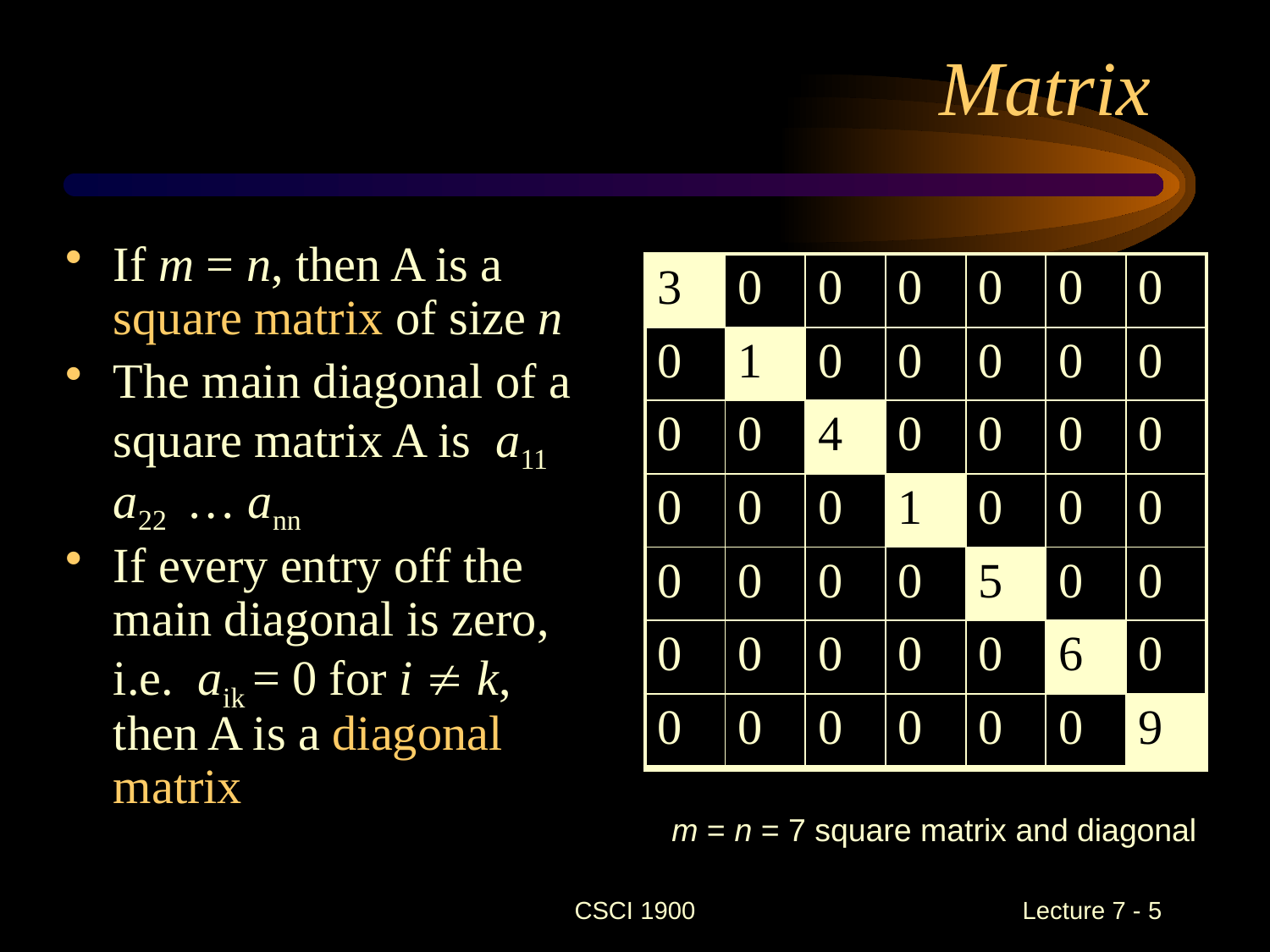

# Matrix
If m = n, then A is a square matrix of size n
The main diagonal of a square matrix A is  a11  a22  … ann
If every entry off the main diagonal is zero, i.e.  aik = 0 for i ≠ k,  then A is a diagonal matrix
| 3 | 2 | 6 | 5 | 9 | 4 | 2 |
| --- | --- | --- | --- | --- | --- | --- |
| 0 | 1 | 0 | 0 | 0 | 0 | 3 |
| 0 | 0 | 4 | 0 | 0 | 0 | 4 |
| 6 | 6 | 0 | 1 | 0 | 0 | 7 |
| 0 | 0 | 0 | 0 | 5 | 0 | 8 |
| 0 | 0 | 6 | 2 | 2 | 6 | 8 |
| 0 | 0 | 0 | 0 | 0 | 0 | 9 |
| 3 | 0 | 0 | 0 | 0 | 0 | 0 |
| --- | --- | --- | --- | --- | --- | --- |
| 0 | 1 | 0 | 0 | 0 | 0 | 0 |
| 0 | 0 | 4 | 0 | 0 | 0 | 0 |
| 0 | 0 | 0 | 1 | 0 | 0 | 0 |
| 0 | 0 | 0 | 0 | 5 | 0 | 0 |
| 0 | 0 | 0 | 0 | 0 | 6 | 0 |
| 0 | 0 | 0 | 0 | 0 | 0 | 9 |
| 3 | 2 | 6 | 5 | 9 | 4 | 2 |
| --- | --- | --- | --- | --- | --- | --- |
| 0 | 1 | 0 | 0 | 0 | 0 | 3 |
| 0 | 0 | 4 | 0 | 0 | 0 | 4 |
| 6 | 6 | 0 | 1 | 0 | 0 | 7 |
| 0 | 0 | 0 | 0 | 5 | 0 | 8 |
| 0 | 0 | 6 | 2 | 2 | 6 | 8 |
| 0 | 0 | 0 | 0 | 0 | 0 | 9 |
m = n = 7 square matrix and diagonal

CSCI 1900
 Lecture 7 - 5